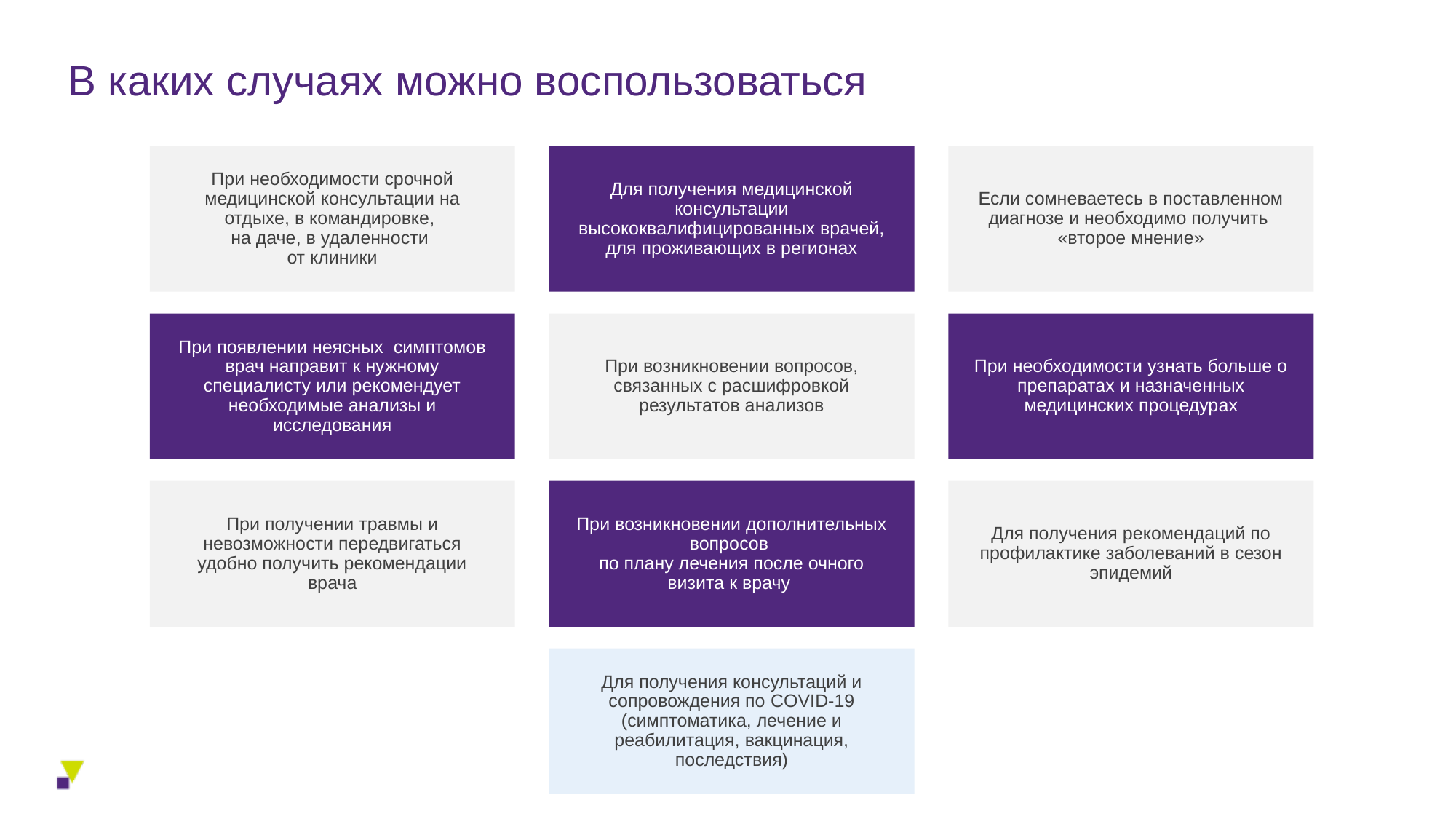

# В каких случаях можно воспользоваться
Для получения медицинской консультации высококвалифицированных врачей, для проживающих в регионах
Если сомневаетесь в поставленном диагнозе и необходимо получить
«второе мнение»
При необходимости срочной медицинской консультации на отдыхе, в командировке,
на даче, в удаленности
от клиники
При появлении неясных  симптомов врач направит к нужному специалисту или рекомендует необходимые анализы и исследования
При возникновении вопросов, связанных с расшифровкой результатов анализов
При необходимости узнать больше о препаратах и назначенных медицинских процедурах
При возникновении дополнительных вопросов
по плану лечения после очного визита к врачу
Для получения рекомендаций по профилактике заболеваний в сезон эпидемий
При получении травмы и невозможности передвигаться удобно получить рекомендации врача
Для получения консультаций и сопровождения по COVID-19 (симптоматика, лечение и реабилитация, вакцинация, последствия)